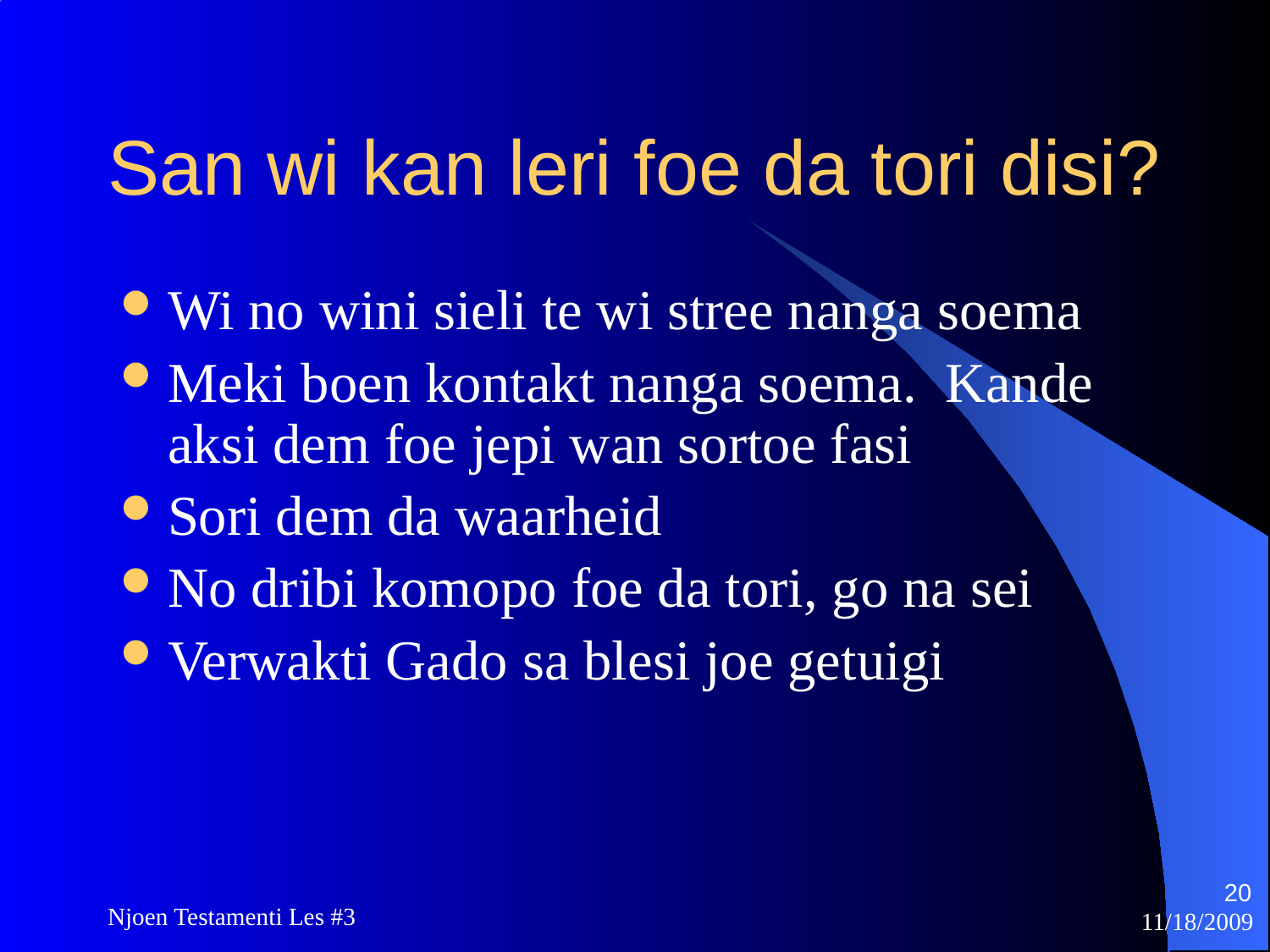

# San wi kan leri foe da tori disi?
Wi no wini sieli te wi stree nanga soema
Meki boen kontakt nanga soema.  Kande aksi dem foe jepi wan sortoe fasi
Sori dem da waarheid
No dribi komopo foe da tori, go na sei
Verwakti Gado sa blesi joe getuigi
20
Njoen Testamenti Les #3
11/18/2009